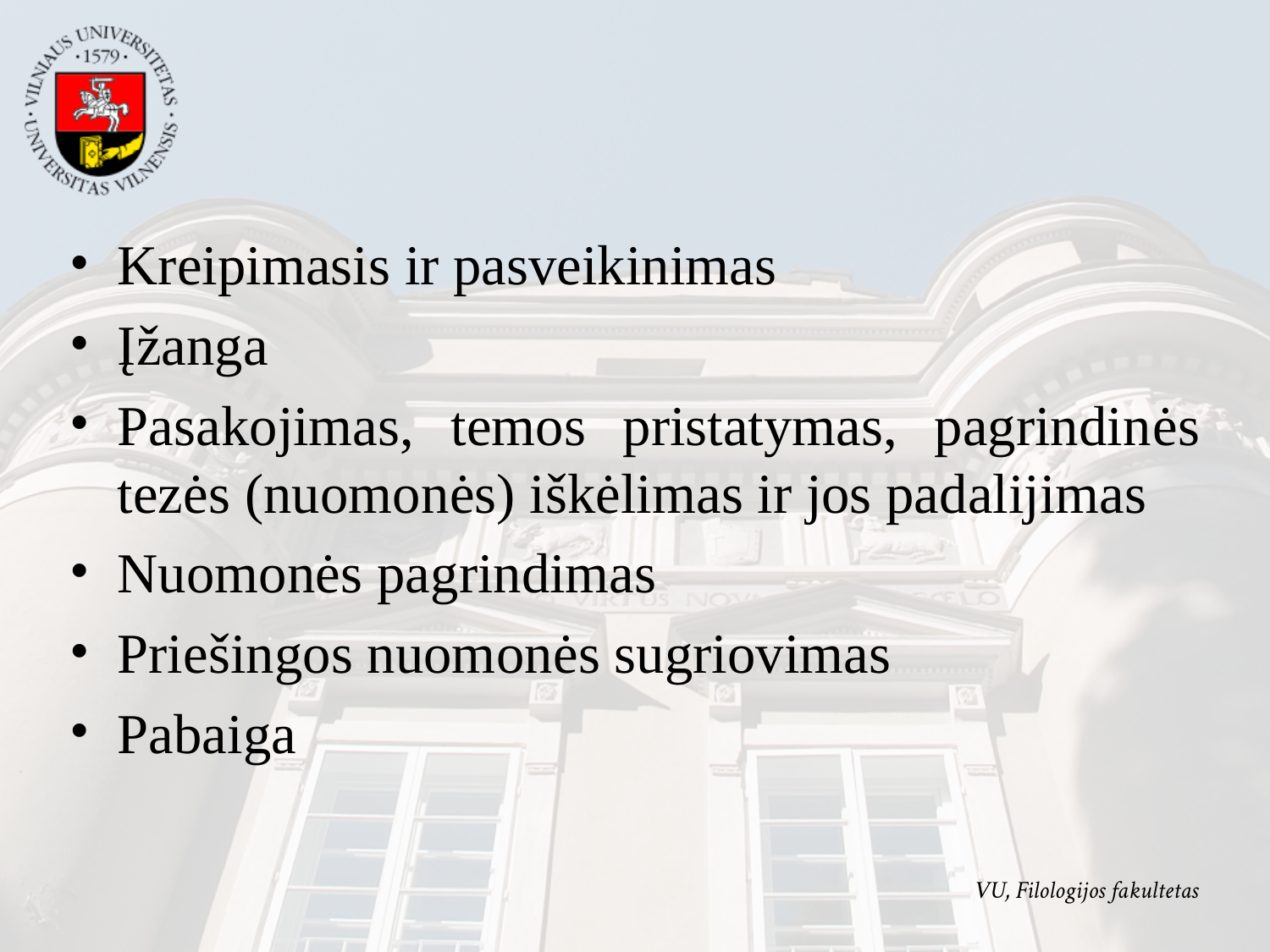

Kreipimasis ir pasveikinimas
Įžanga
Pasakojimas, temos pristatymas, pagrindinės tezės (nuomonės) iškėlimas ir jos padalijimas
Nuomonės pagrindimas
Priešingos nuomonės sugriovimas
Pabaiga
VU, Filologijos fakultetas